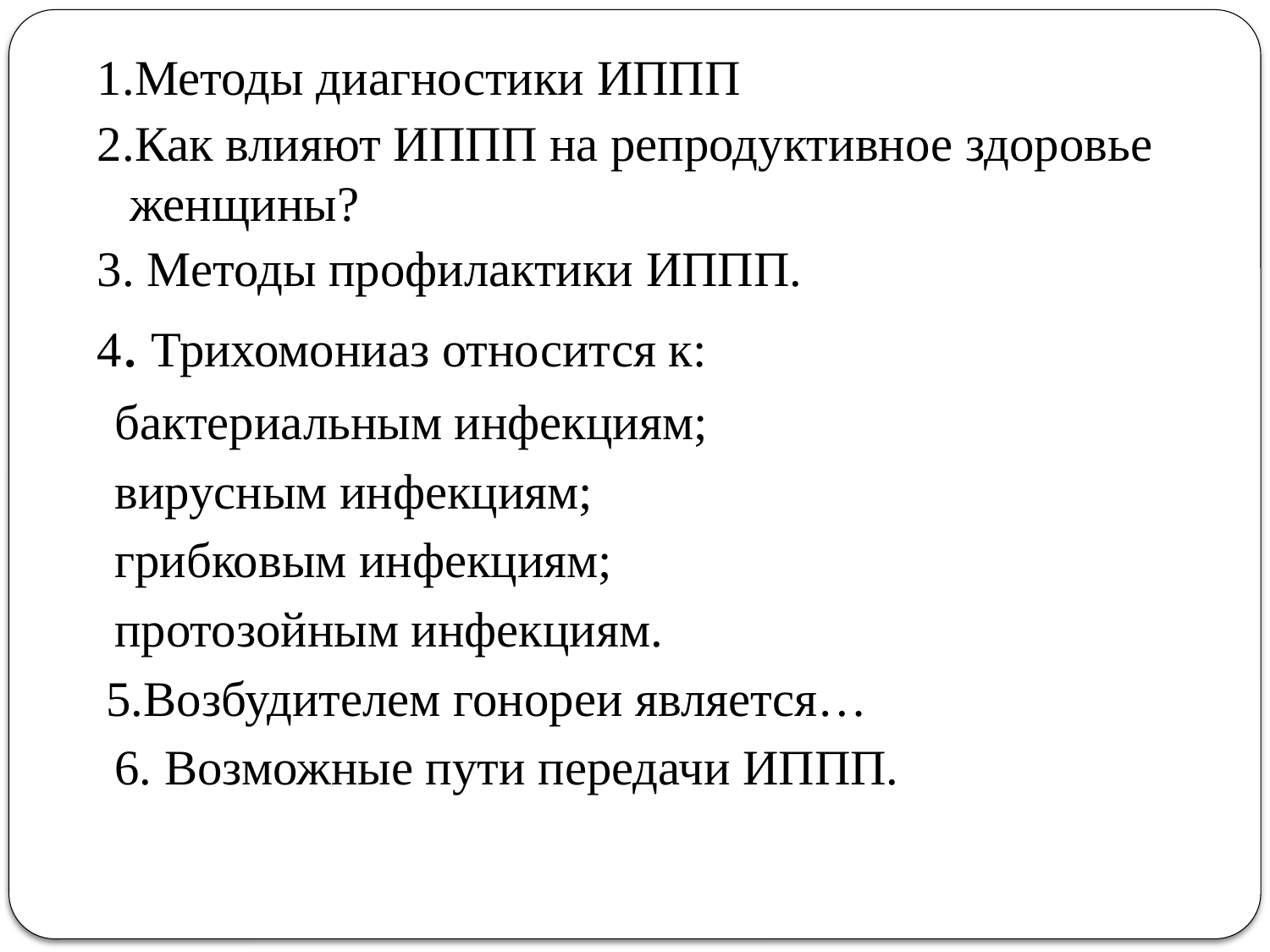

1.Методы диагностики ИППП
2.Как влияют ИППП на репродуктивное здоровье женщины?
3. Методы профилактики ИППП.
4. Трихомониаз относится к:
     бактериальным инфекциям;
     вирусным инфекциям;
     грибковым инфекциям;
     протозойным инфекциям.
     5.Возбудителем гонореи является…
     6. Возможные пути передачи ИППП.